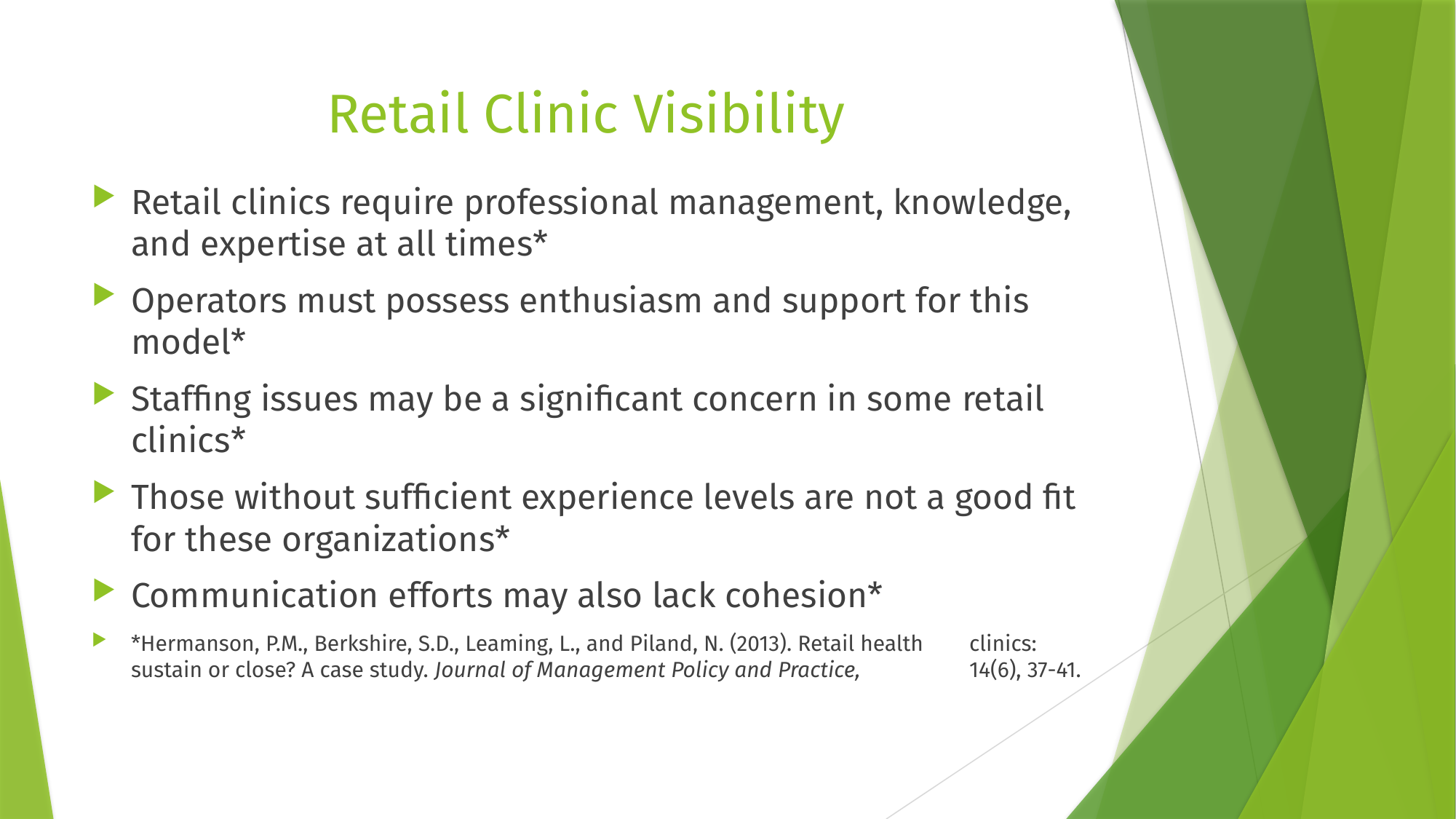

# Retail Clinic Visibility
Retail clinics require professional management, knowledge, and expertise at all times*
Operators must possess enthusiasm and support for this model*
Staffing issues may be a significant concern in some retail clinics*
Those without sufficient experience levels are not a good fit for these organizations*
Communication efforts may also lack cohesion*
*Hermanson, P.M., Berkshire, S.D., Leaming, L., and Piland, N. (2013). Retail health 			clinics: sustain or close? A case study. Journal of Management Policy and Practice, 			14(6), 37-41.